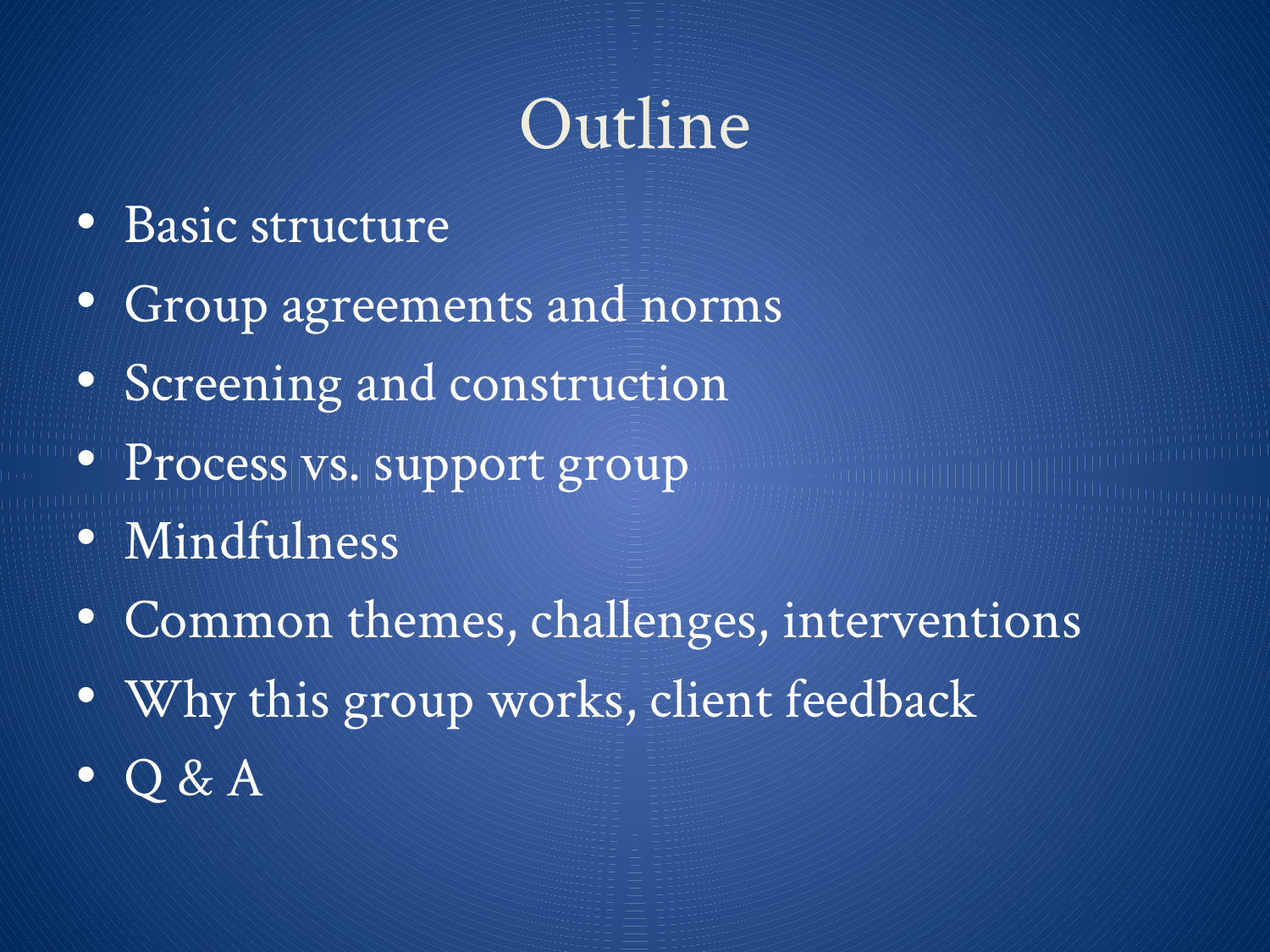

# Outline
Basic structure
Group agreements and norms
Screening and construction
Process vs. support group
Mindfulness
Common themes, challenges, interventions
Why this group works, client feedback
Q & A